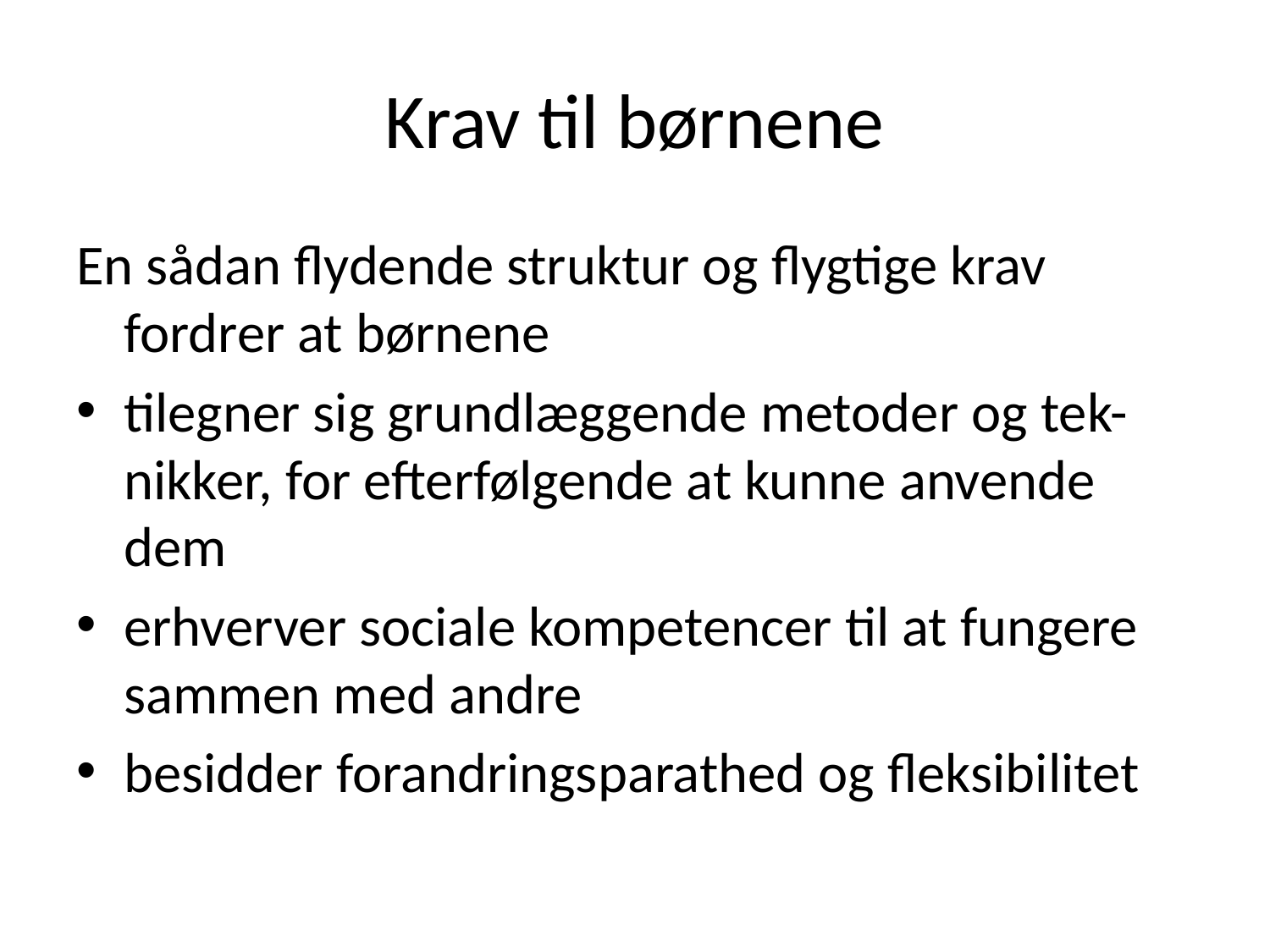

# Krav til børnene
En sådan flydende struktur og flygtige krav fordrer at børnene
tilegner sig grundlæggende metoder og tek-nikker, for efterfølgende at kunne anvende dem
erhverver sociale kompetencer til at fungere sammen med andre
besidder forandringsparathed og fleksibilitet